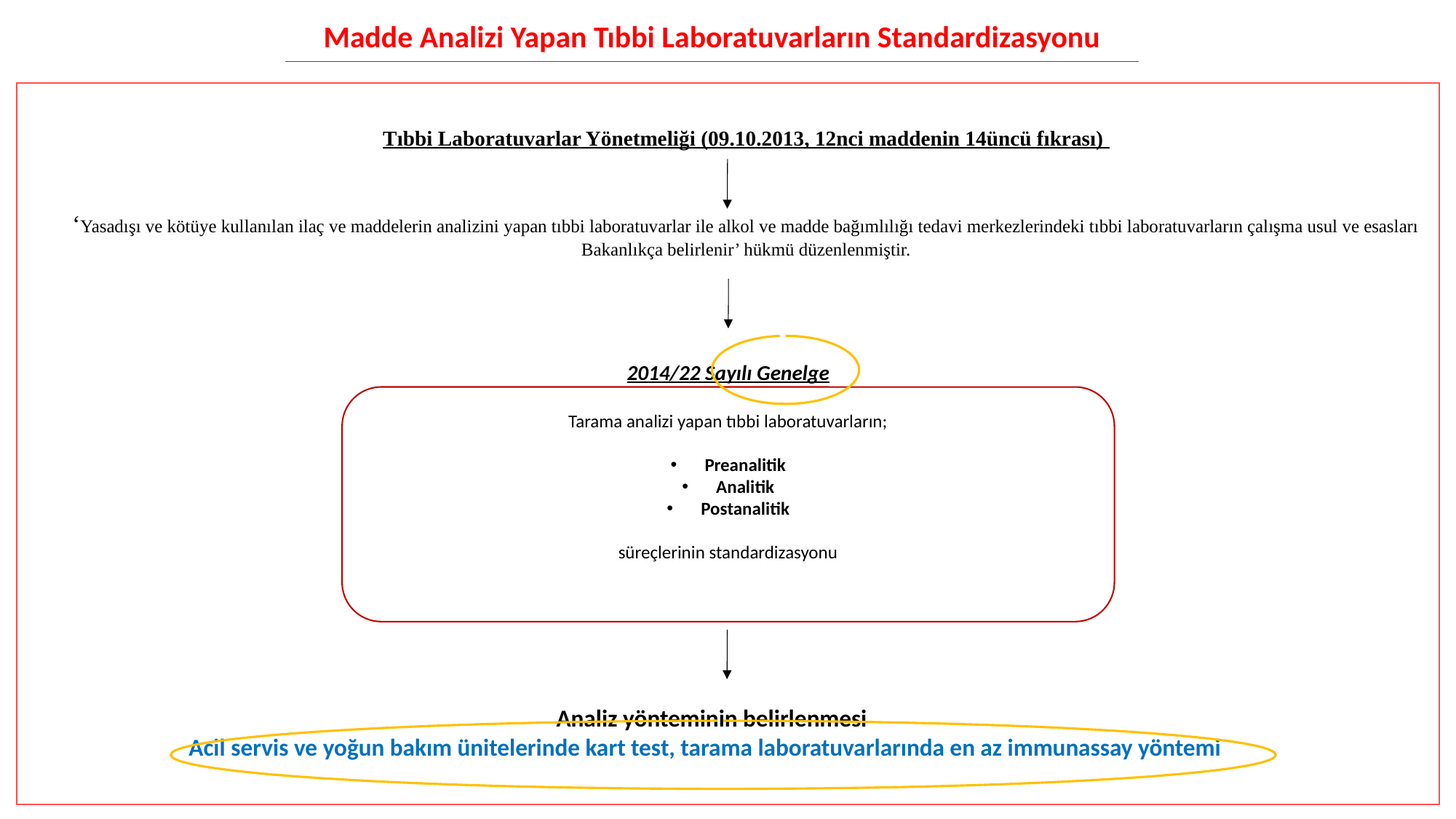

| Madde Analizi Yapan Tıbbi Laboratuvarların Standardizasyonu |
| --- |

Tıbbi Laboratuvarlar Yönetmeliği (09.10.2013, 12nci maddenin 14üncü fıkrası)

‘Yasadışı ve kötüye kullanılan ilaç ve maddelerin analizini yapan tıbbi laboratuvarlar ile alkol ve madde bağımlılığı tedavi merkezlerindeki tıbbi laboratuvarların çalışma usul ve esasları Bakanlıkça belirlenir’ hükmü düzenlenmiştir.

2014/22 Sayılı Genelge

Tarama analizi yapan tıbbi laboratuvarların;

Preanalitik
Analitik
Postanalitik

süreçlerinin standardizasyonu

Analiz yönteminin belirlenmesi
Acil servis ve yoğun bakım ünitelerinde kart test, tarama laboratuvarlarında en az immunassay yöntemi